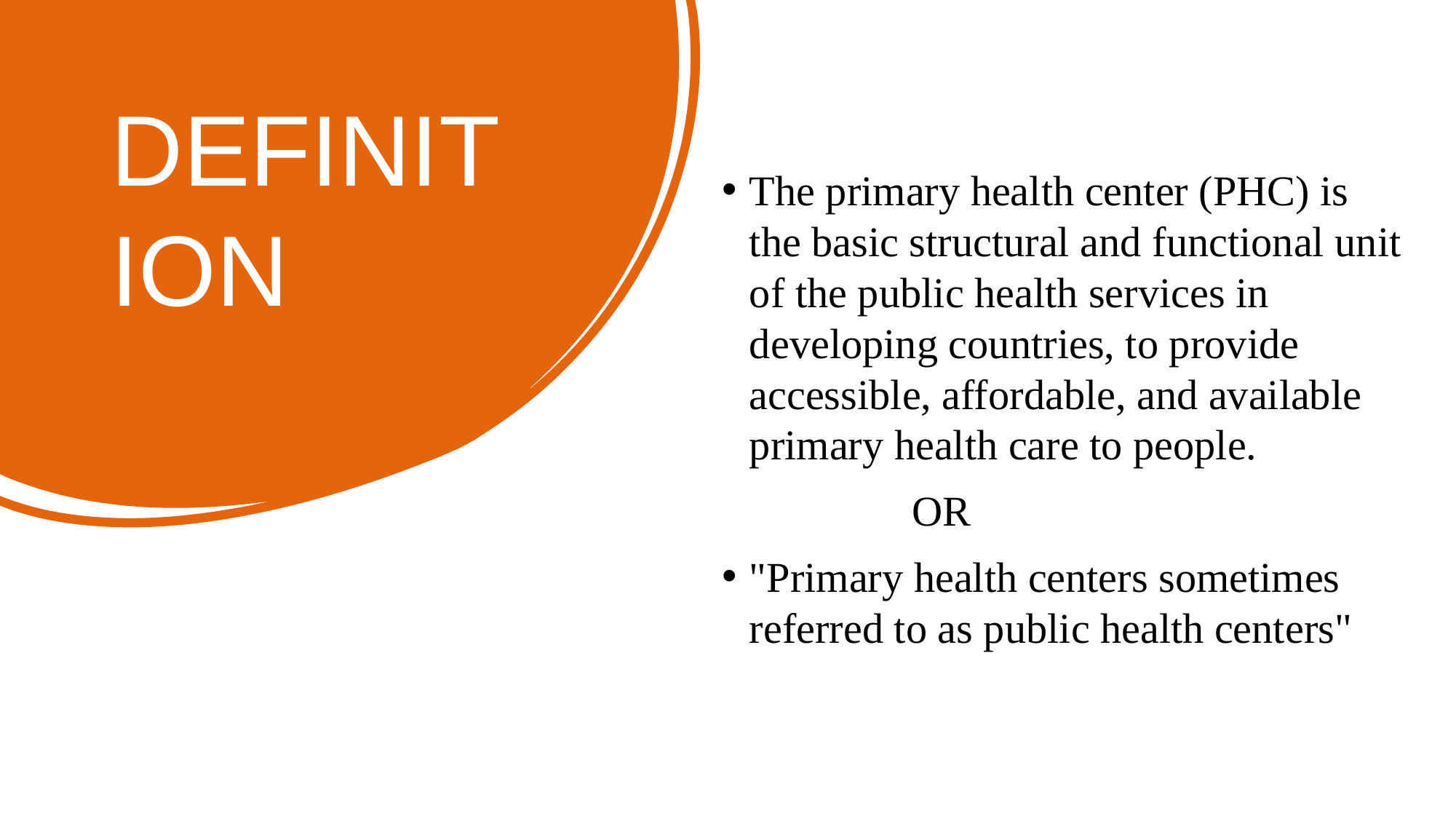

# DEFINITION
The primary health center (PHC) is the basic structural and functional unit of the public health services in developing countries, to provide accessible, affordable, and available primary health care to people.
                  OR
"Primary health centers sometimes referred to as public health centers"